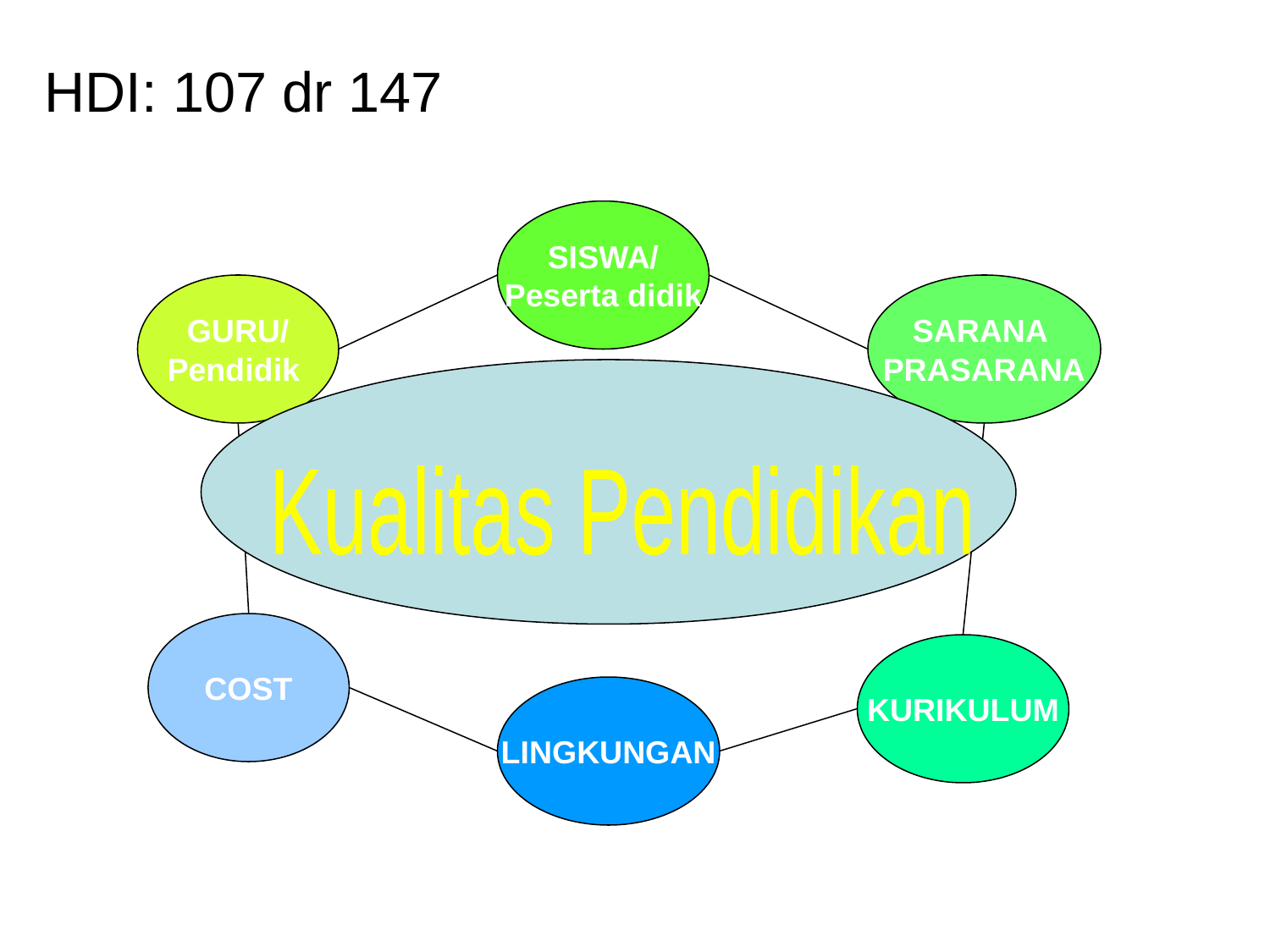

# HDI: 107 dr 147
SISWA/
Peserta didik
GURU/
Pendidik
SARANA
PRASARANA

Problematika
Pendidikan
Kualitas Pendidikan
COST
KURIKULUM
LINGKUNGAN